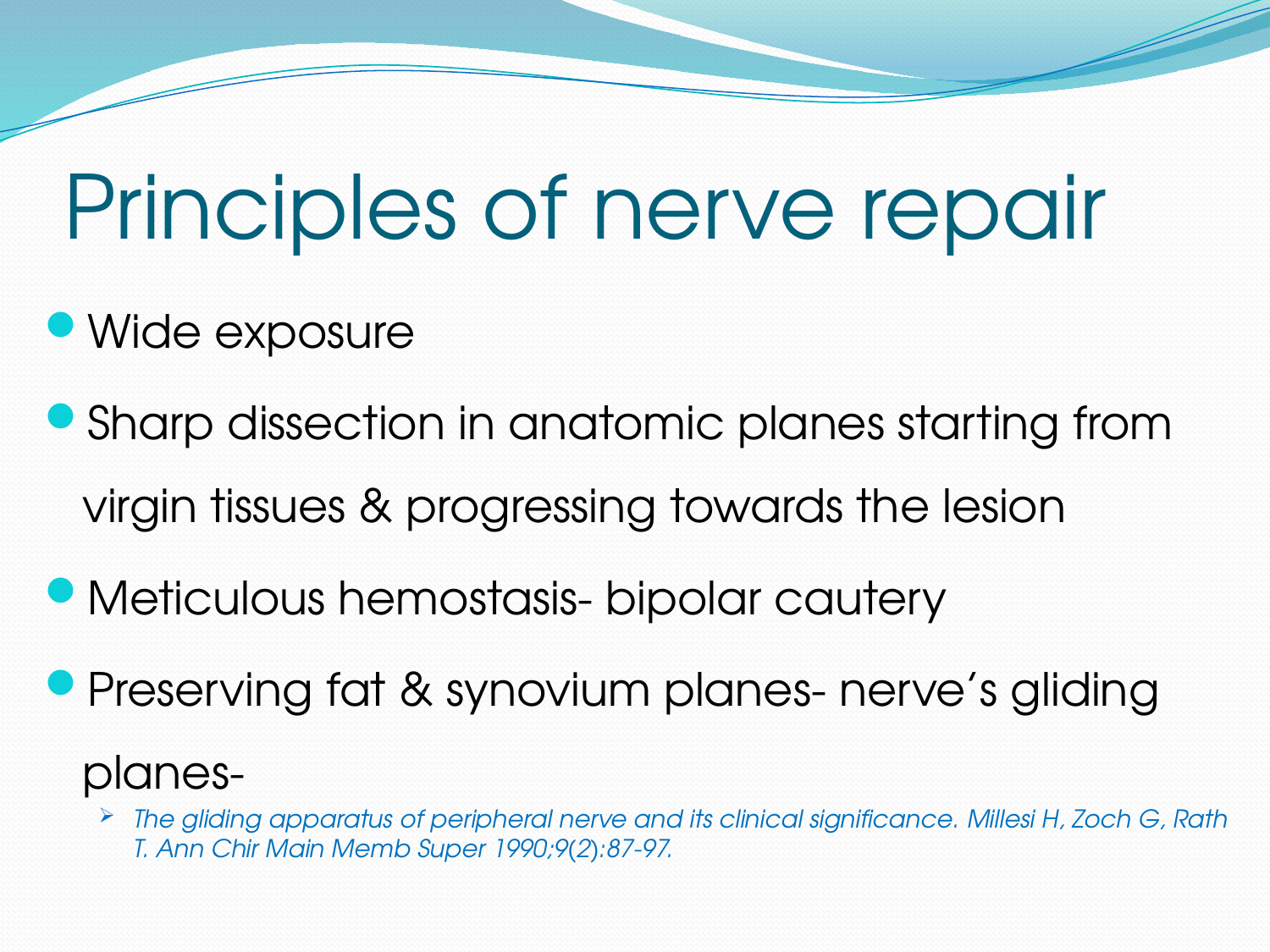

# Principles of nerve repair
Wide exposure
Sharp dissection in anatomic planes starting from virgin tissues & progressing towards the lesion
Meticulous hemostasis- bipolar cautery
Preserving fat & synovium planes- nerve’s gliding planes-
The gliding apparatus of peripheral nerve and its clinical significance. Millesi H, Zoch G, Rath T. Ann Chir Main Memb Super 1990;9(2):87-97.